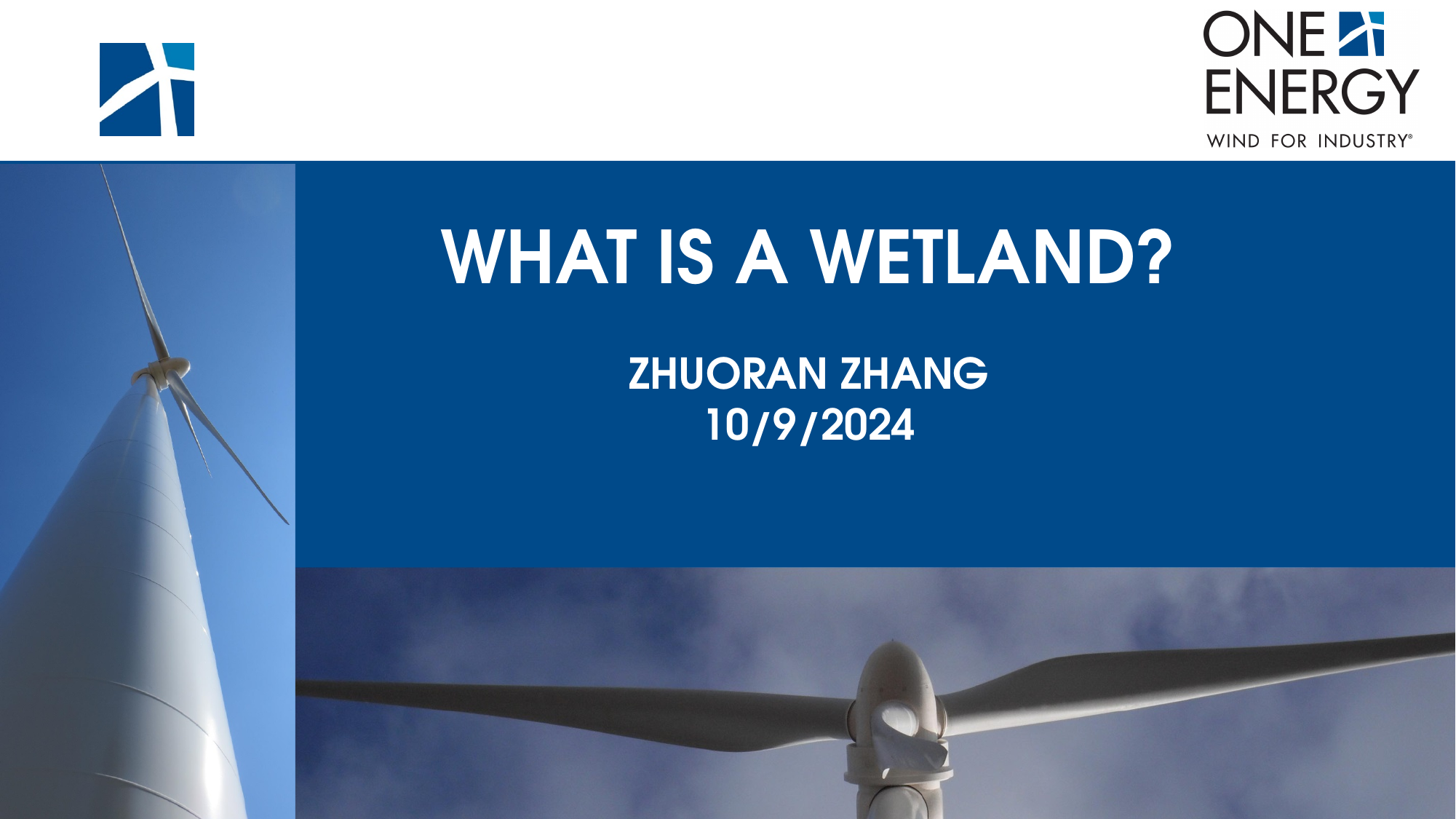

What is A Wetland?

Zhuoran Zhang
10/9/2024